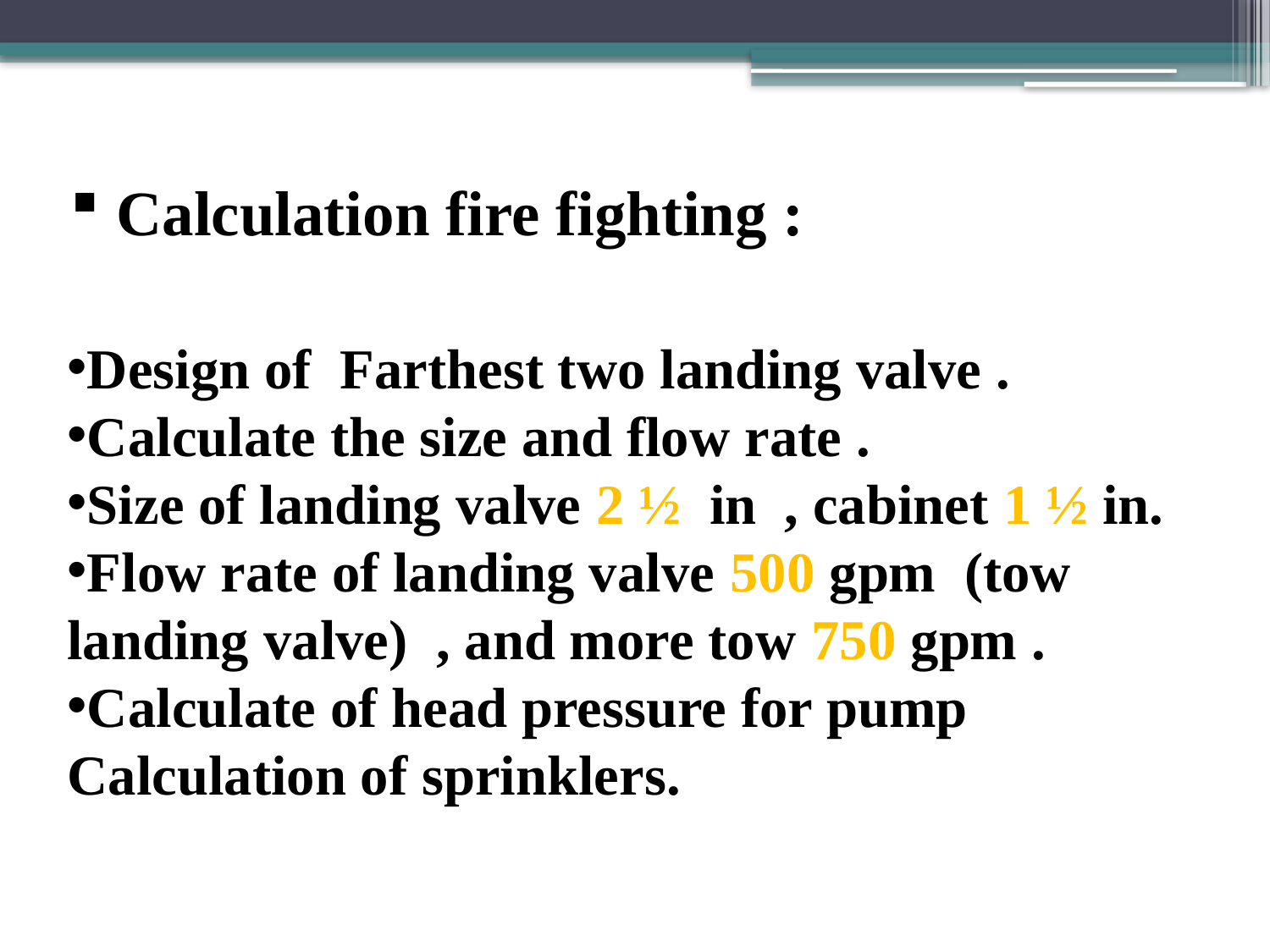

Calculation fire fighting :
Design of  Farthest two landing valve .
Calculate the size and flow rate .
Size of landing valve 2 ½  in  , cabinet 1 ½ in.
Flow rate of landing valve 500 gpm  (tow landing valve)  , and more tow 750 gpm .
Calculate of head pressure for pump
Calculation of sprinklers.